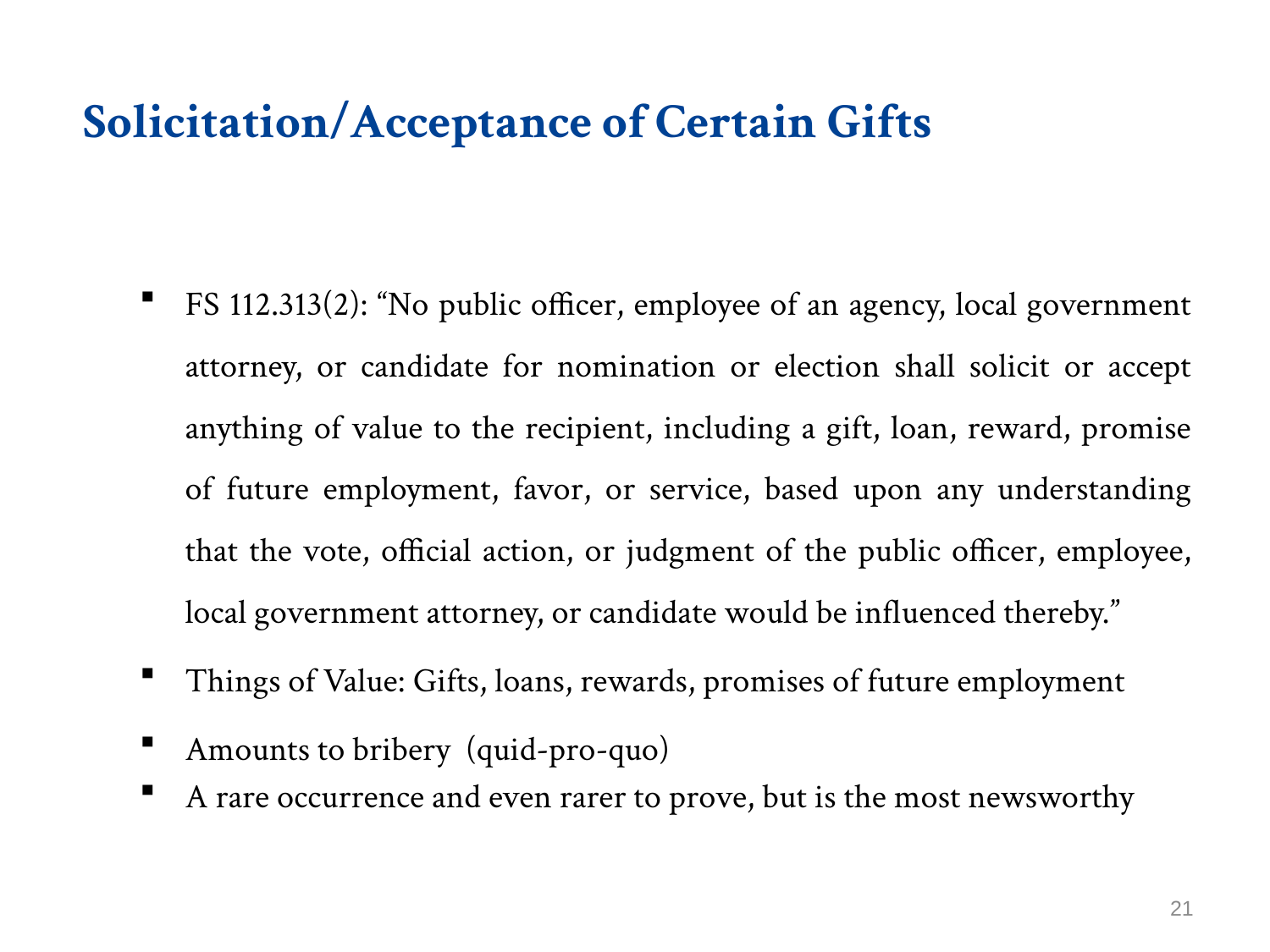

# Solicitation/Acceptance of Certain Gifts
FS 112.313(2): “No public officer, employee of an agency, local government attorney, or candidate for nomination or election shall solicit or accept anything of value to the recipient, including a gift, loan, reward, promise of future employment, favor, or service, based upon any understanding that the vote, official action, or judgment of the public officer, employee, local government attorney, or candidate would be influenced thereby.”
Things of Value: Gifts, loans, rewards, promises of future employment
Amounts to bribery  (quid-pro-quo)
A rare occurrence and even rarer to prove, but is the most newsworthy
21